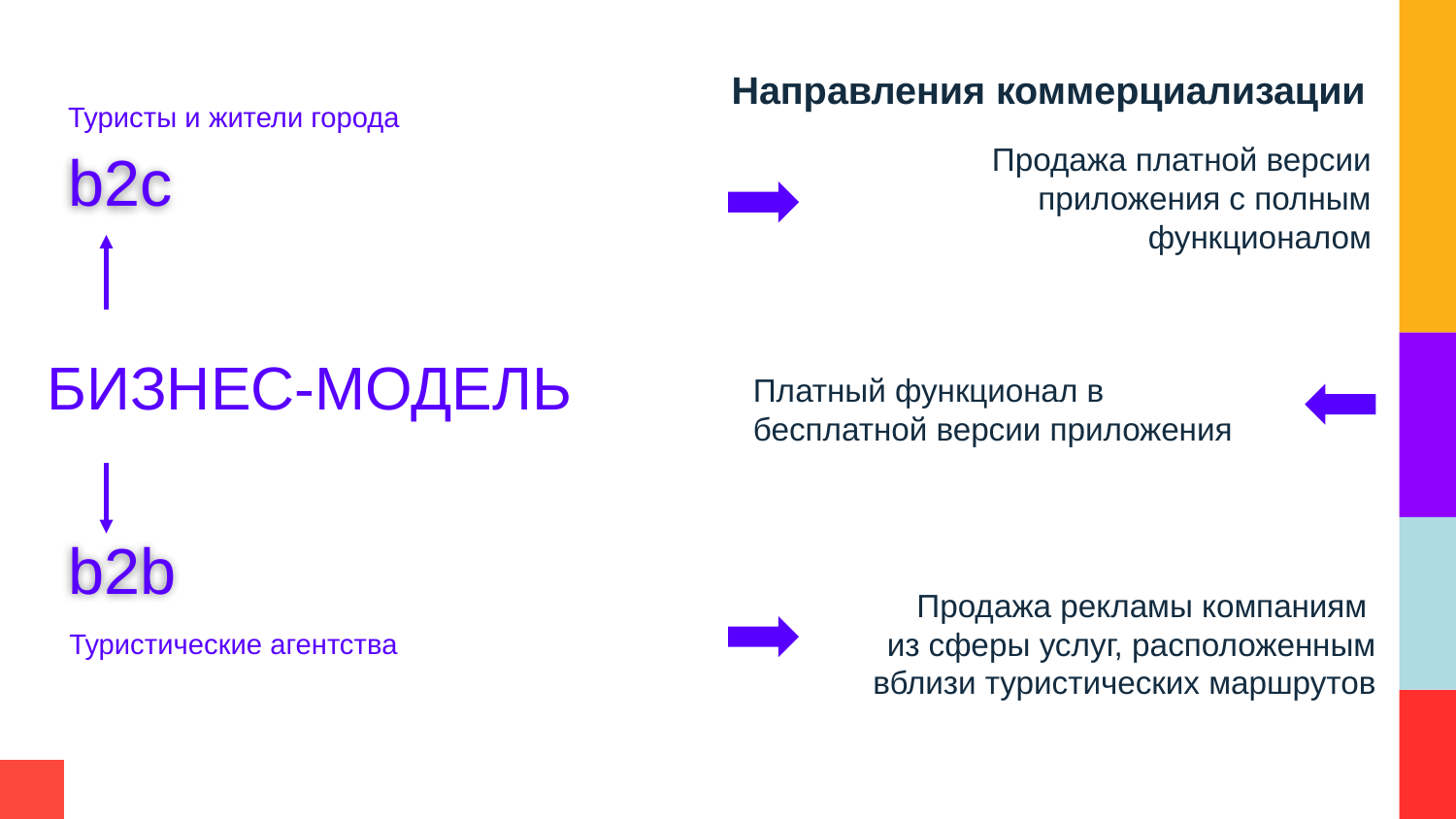

Направления коммерциализации
Туристы и жители города
b2с
Продажа платной версии приложения с полным функционалом

# БИЗНЕС-МОДЕЛЬ
Платный функционал в бесплатной версии приложения

b2b

Продажа рекламы компаниям
из сферы услуг, расположенным вблизи туристических маршрутов
Туристические агентства

10